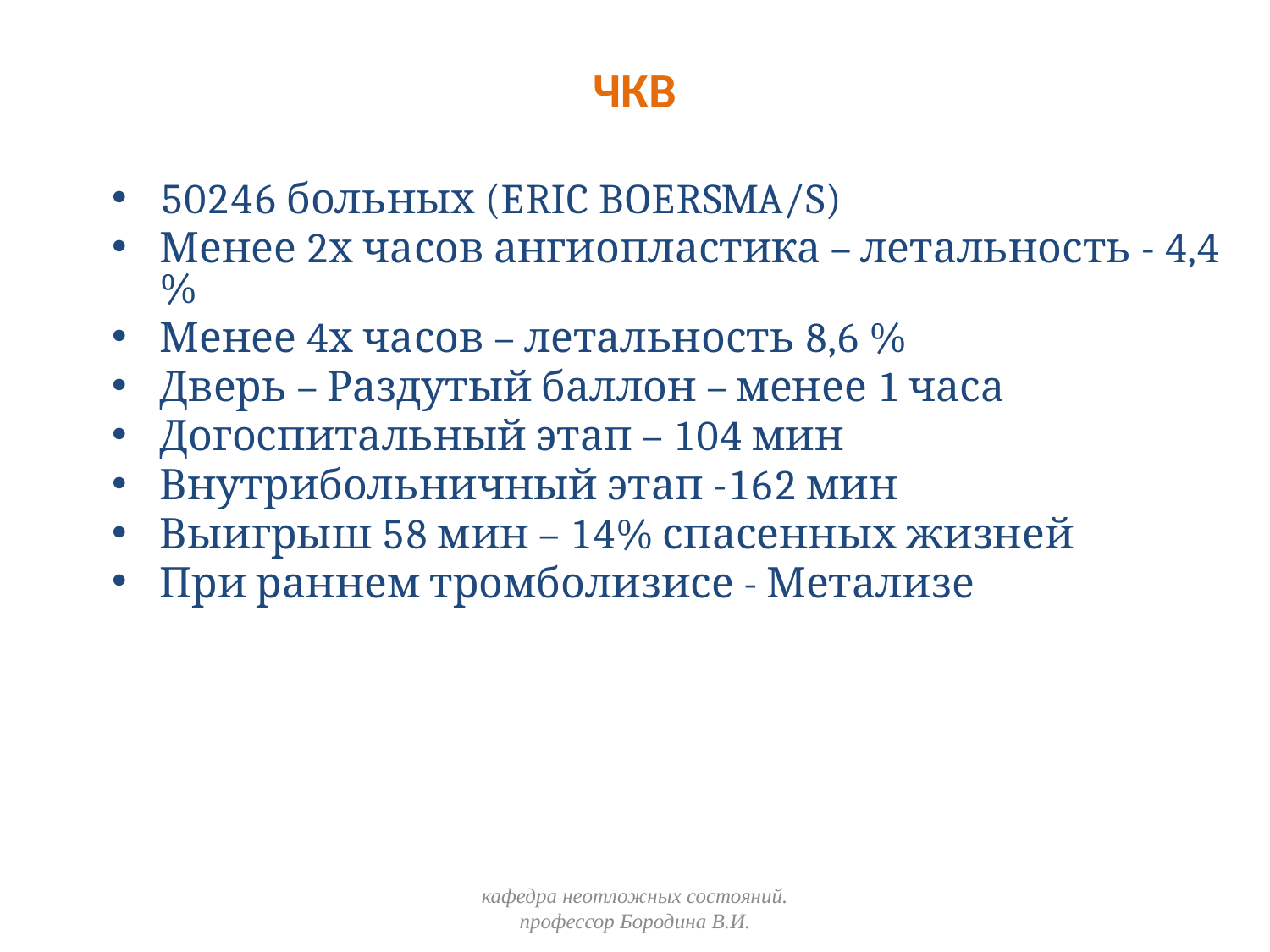

# ЧКВ
50246 больных (ERIC BOERSMA/S)
Менее 2х часов ангиопластика – летальность - 4,4 %
Менее 4х часов – летальность 8,6 %
Дверь – Раздутый баллон – менее 1 часа
Догоспитальный этап – 104 мин
Внутрибольничный этап -162 мин
Выигрыш 58 мин – 14% спасенных жизней
При раннем тромболизисе - Метализе

кафедра неотложных состояний. профессор Бородина В.И.